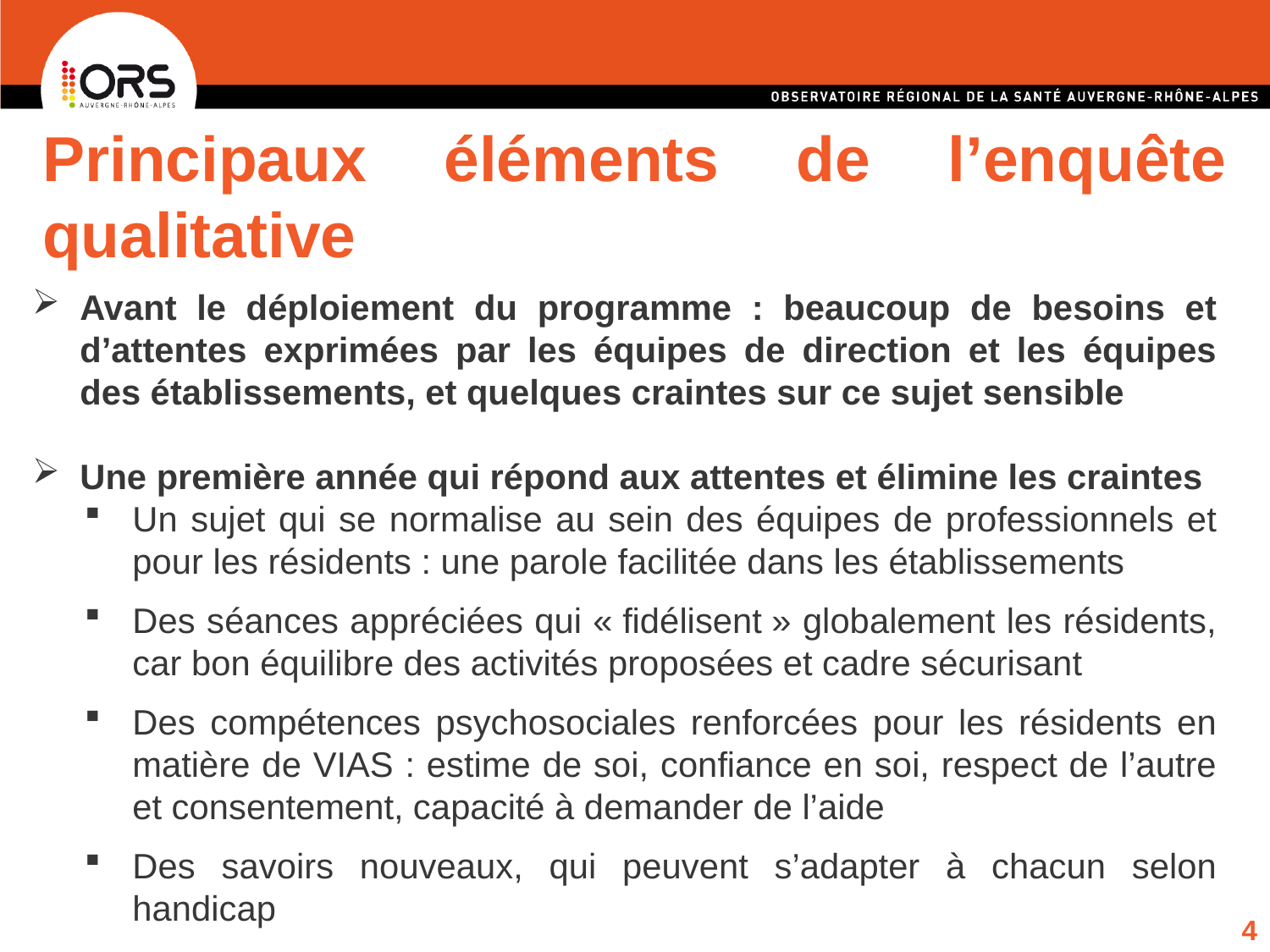

Principaux éléments de l’enquête qualitative
Avant le déploiement du programme : beaucoup de besoins et d’attentes exprimées par les équipes de direction et les équipes des établissements, et quelques craintes sur ce sujet sensible

Une première année qui répond aux attentes et élimine les craintes
Un sujet qui se normalise au sein des équipes de professionnels et pour les résidents : une parole facilitée dans les établissements

Des séances appréciées qui « fidélisent » globalement les résidents, car bon équilibre des activités proposées et cadre sécurisant

Des compétences psychosociales renforcées pour les résidents en matière de VIAS : estime de soi, confiance en soi, respect de l’autre et consentement, capacité à demander de l’aide

Des savoirs nouveaux, qui peuvent s’adapter à chacun selon handicap
4